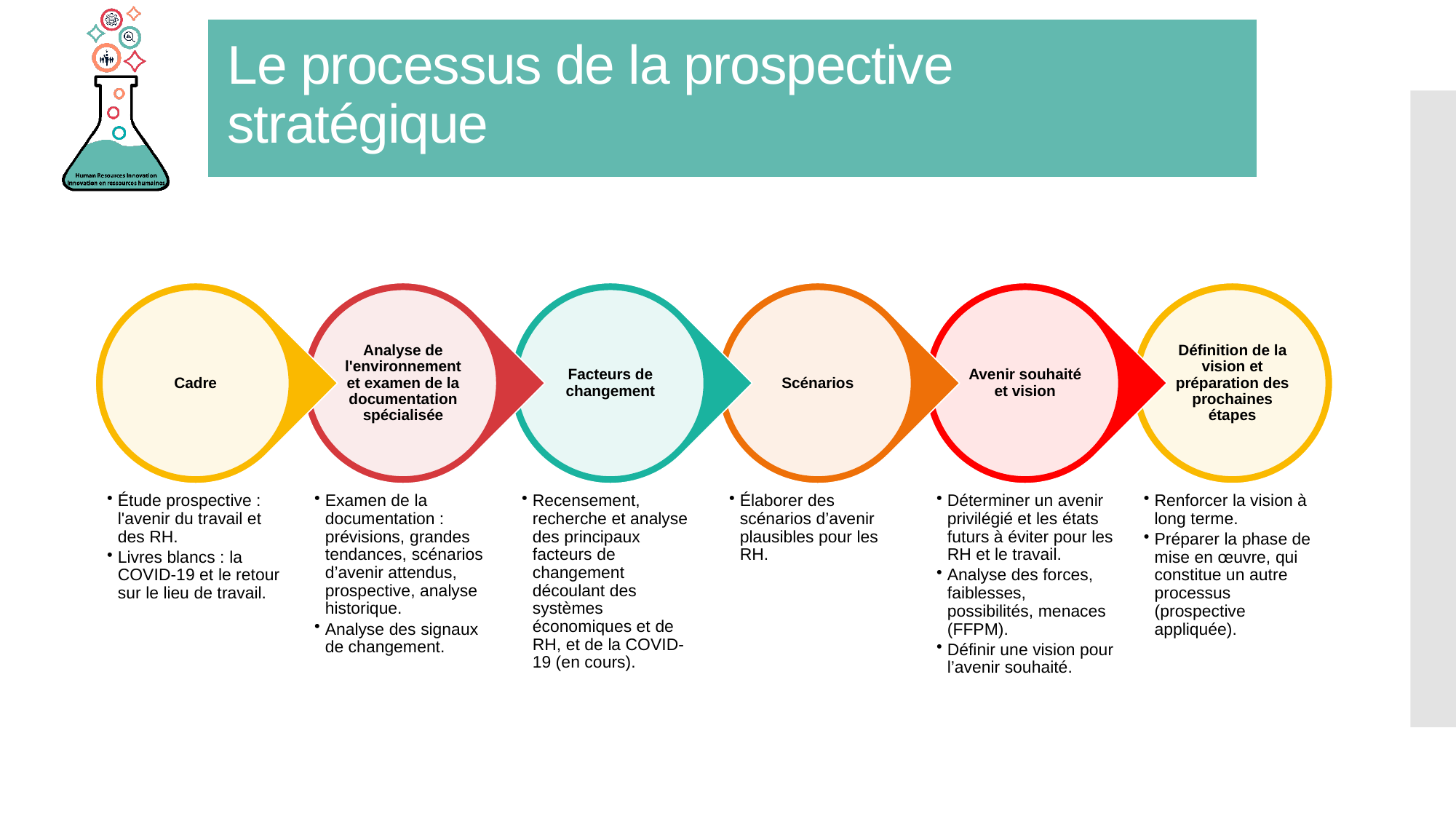

# Le processus de la prospective stratégique
Définition de la vision et préparation des prochaines étapes
Renforcer la vision à long terme.
Préparer la phase de mise en œuvre, qui constitue un autre processus (prospective appliquée).
Avenir souhaité et vision
Déterminer un avenir privilégié et les états futurs à éviter pour les RH et le travail.
Analyse des forces, faiblesses, possibilités, menaces (FFPM).
Définir une vision pour l’avenir souhaité.
Scénarios
Élaborer des scénarios d’avenir plausibles pour les RH.
Facteurs de changement
Recensement, recherche et analyse des principaux facteurs de changement découlant des systèmes économiques et de RH, et de la COVID-19 (en cours).
Analyse de l'environnement et examen de la documentation spécialisée
Examen de la documentation : prévisions, grandes tendances, scénarios d’avenir attendus, prospective, analyse historique.
Analyse des signaux de changement.
Cadre
Étude prospective : l'avenir du travail et des RH.
Livres blancs : la COVID-19 et le retour sur le lieu de travail.